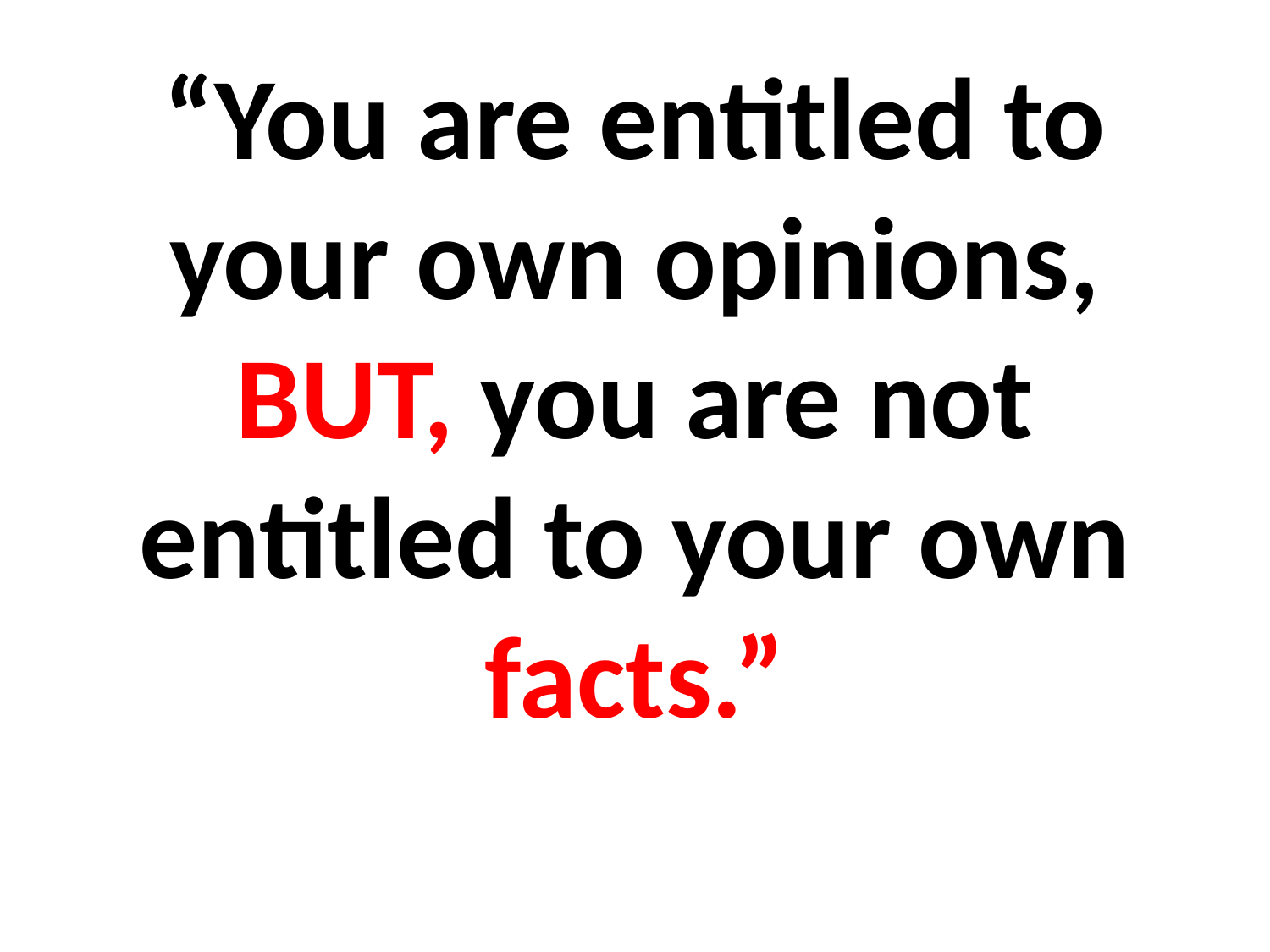

“You are entitled to your own opinions, BUT, you are not entitled to your own facts.”